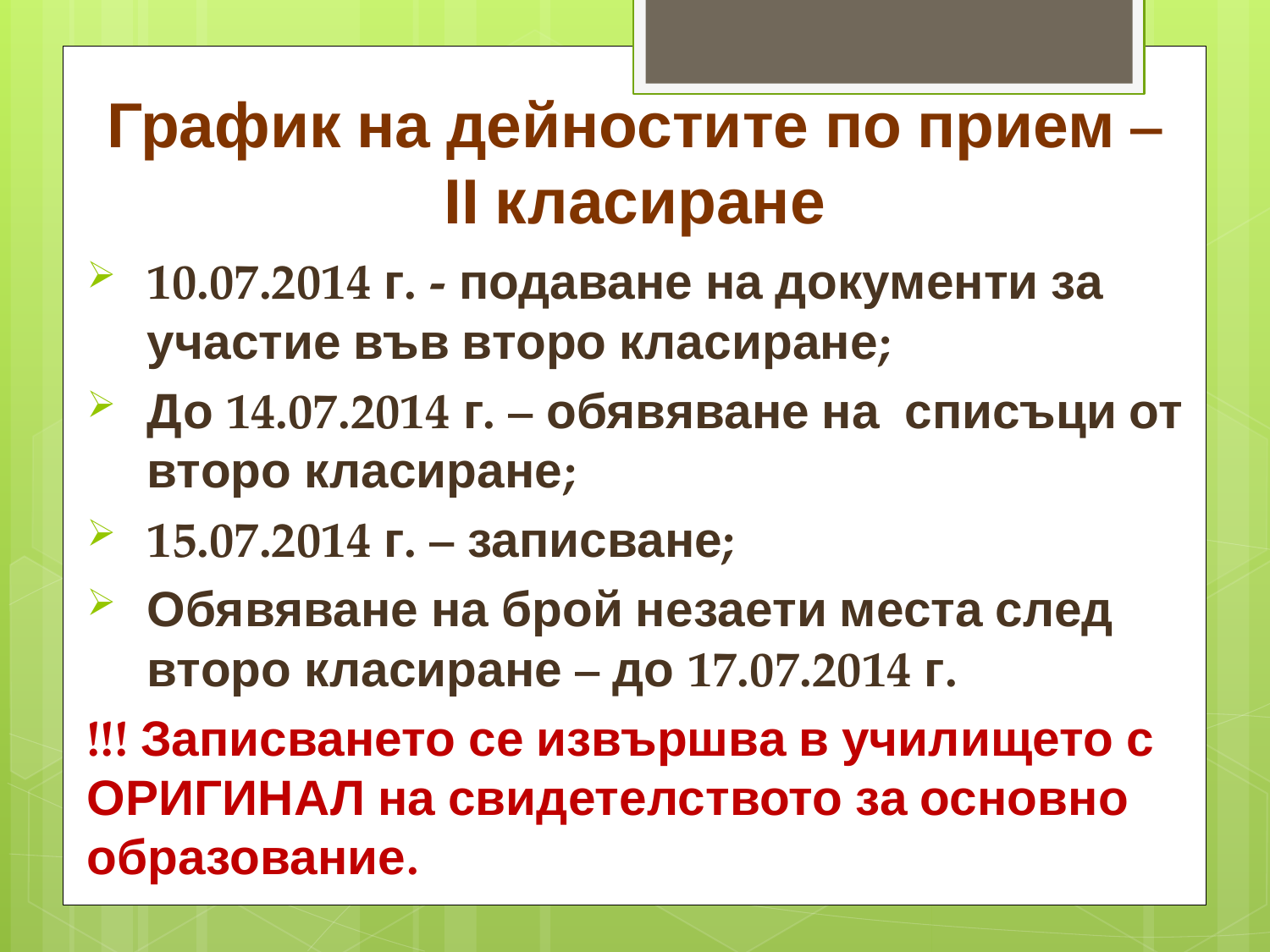

# График на дейностите по прием – ІІ класиране
10.07.2014 г. - подаване на документи за участие във второ класиране;
До 14.07.2014 г. – обявяване на  списъци от второ класиране;
15.07.2014 г. – записване;
Обявяване на брой незаети места след второ класиране – до 17.07.2014 г.
!!! Записването се извършва в училището с ОРИГИНАЛ на свидетелството за основно образование.